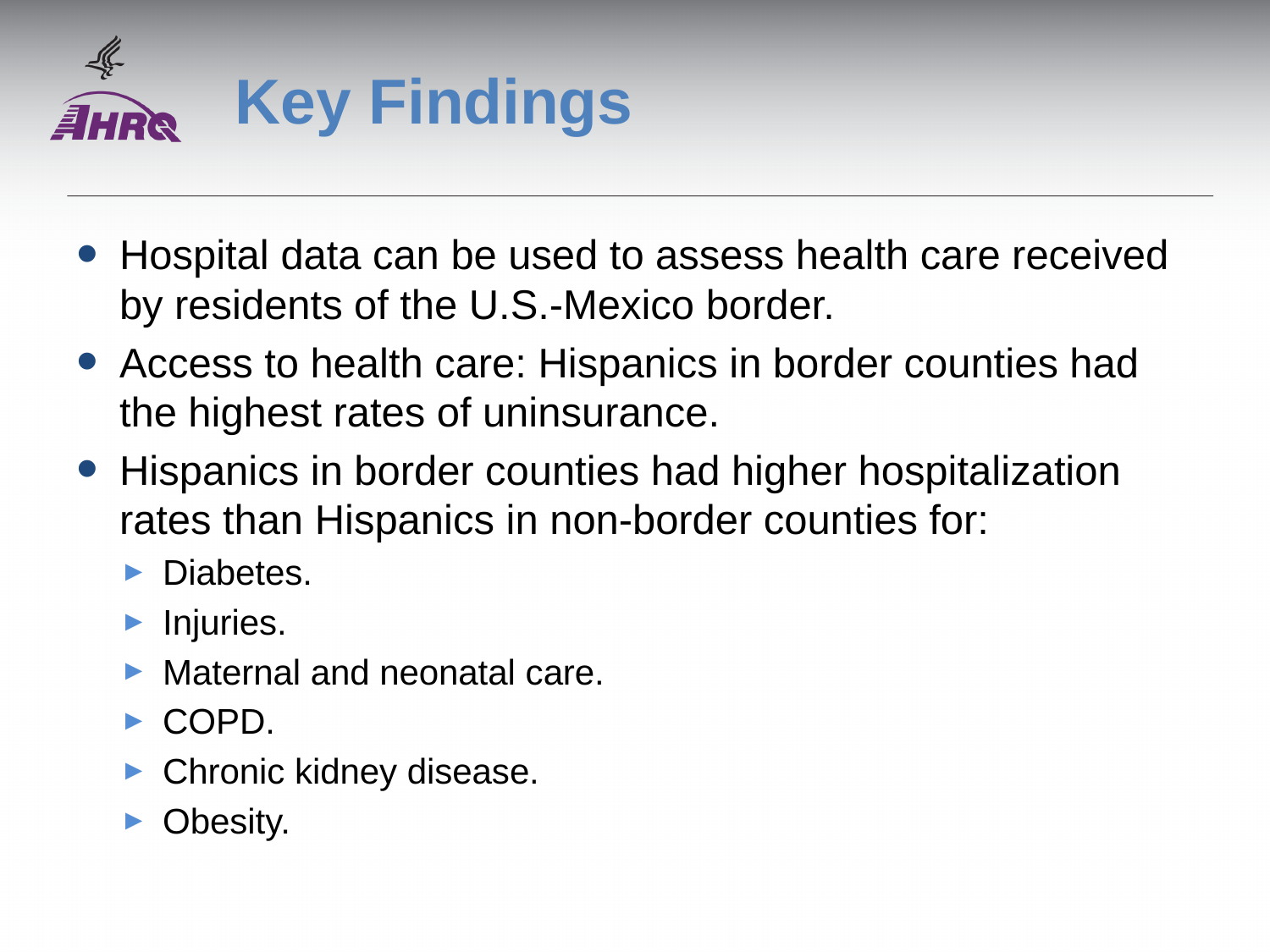

# Key Findings
Hospital data can be used to assess health care received by residents of the U.S.-Mexico border.
Access to health care: Hispanics in border counties had the highest rates of uninsurance.
Hispanics in border counties had higher hospitalization rates than Hispanics in non-border counties for:
Diabetes.
Injuries.
Maternal and neonatal care.
COPD.
Chronic kidney disease.
Obesity.